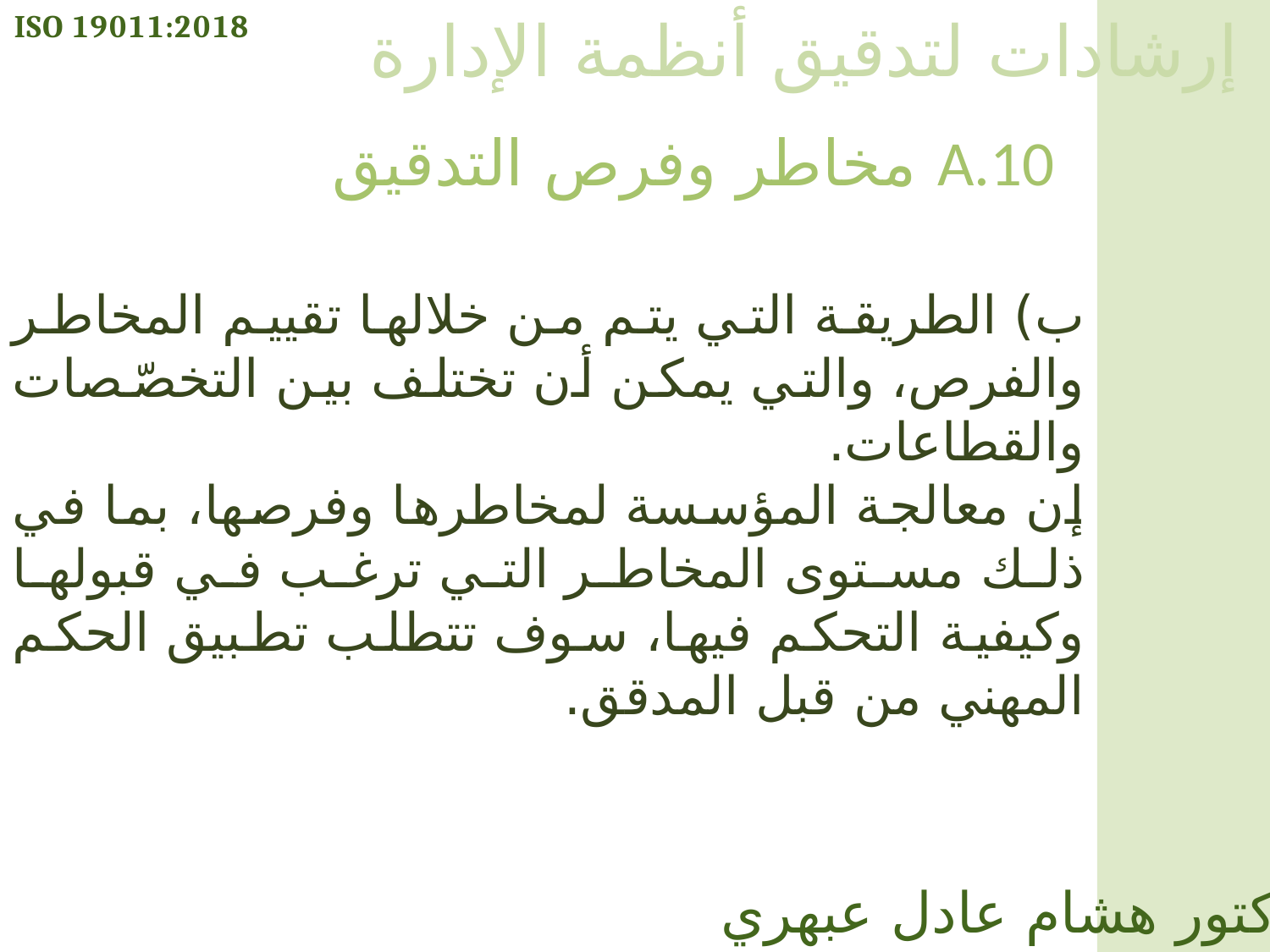

ISO 19011:2018
إرشادات لتدقيق أنظمة الإدارة

A.10 مخاطر وفرص التدقيق
ب) الطريقة التي يتم من خلالها تقييم المخاطر والفرص، والتي يمكن أن تختلف بين التخصّصات والقطاعات.
إن معالجة المؤسسة لمخاطرها وفرصها، بما في ذلك مستوى المخاطر التي ترغب في قبولها وكيفية التحكم فيها، سوف تتطلب تطبيق الحكم المهني من قبل المدقق.
الدكتور هشام عادل عبهري